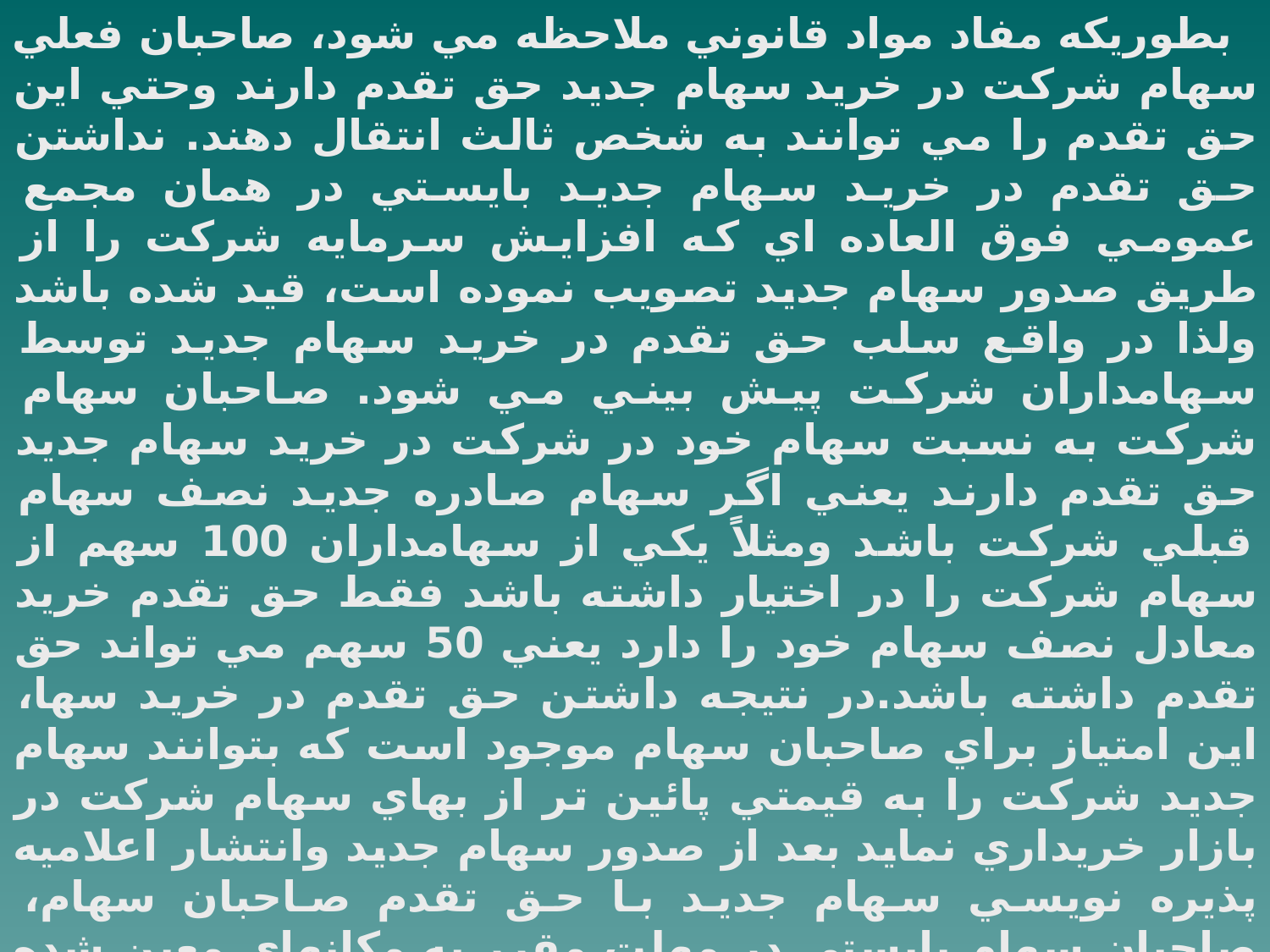

بطوريكه مفاد مواد قانوني ملاحظه مي شود، صاحبان فعلي سهام شركت در خريد سهام جديد حق تقدم دارند وحتي اين حق تقدم را مي توانند به شخص ثالث انتقال دهند. نداشتن حق تقدم در خريد سهام جديد بايستي در همان مجمع عمومي فوق العاده اي كه افزايش سرمايه شركت را از طريق صدور سهام جديد تصويب نموده است، قيد شده باشد ولذا در واقع سلب حق تقدم در خريد سهام جديد توسط سهامداران شركت پيش بيني مي شود. صاحبان سهام شركت به نسبت سهام خود در شركت در خريد سهام جديد حق تقدم دارند يعني اگر سهام صادره جديد نصف سهام قبلي شركت باشد ومثلاً‌ يكي از سهامداران 100 سهم از سهام شركت را در اختيار داشته باشد فقط حق تقدم خريد معادل نصف سهام خود را دارد يعني 50 سهم مي تواند حق تقدم داشته باشد.در نتيجه داشتن حق تقدم در خريد سها، اين امتياز براي صاحبان سهام موجود است كه بتوانند سهام جديد شركت را به قيمتي پائين تر از بهاي سهام شركت در بازار خريداري نمايد بعد از صدور سهام جديد وانتشار اعلاميه پذيره نويسي سهام جديد با حق تقدم صاحبان سهام، صاحبان سهام بايستي در مهلت مقرر به مكانهاي معين شده دراعلاميه پذيره نويسي مراجعه وبا ارائه گواهي حق تقدم خريد سهام نسبت به پرداخت بهاي سهام جديد وخريد آنها اقدام نمايند.زماني كه شركت گواهي نامه حق تقدم در خريد سهام جديد را به نام سهامداران صادر مي نمايد چون داد وستدهاي صورت نگرفته،لذا در دفاتر شركت ثبتي بعمل نخواهد آمد، ليكن سهامدار دريافت كننده حق تقدم در خريد سهام ، اگر حسابداري داشته باشد و خود يك  شخصيت  حقيقي  يا  حقوقي داراي  دفاتر  قانوني